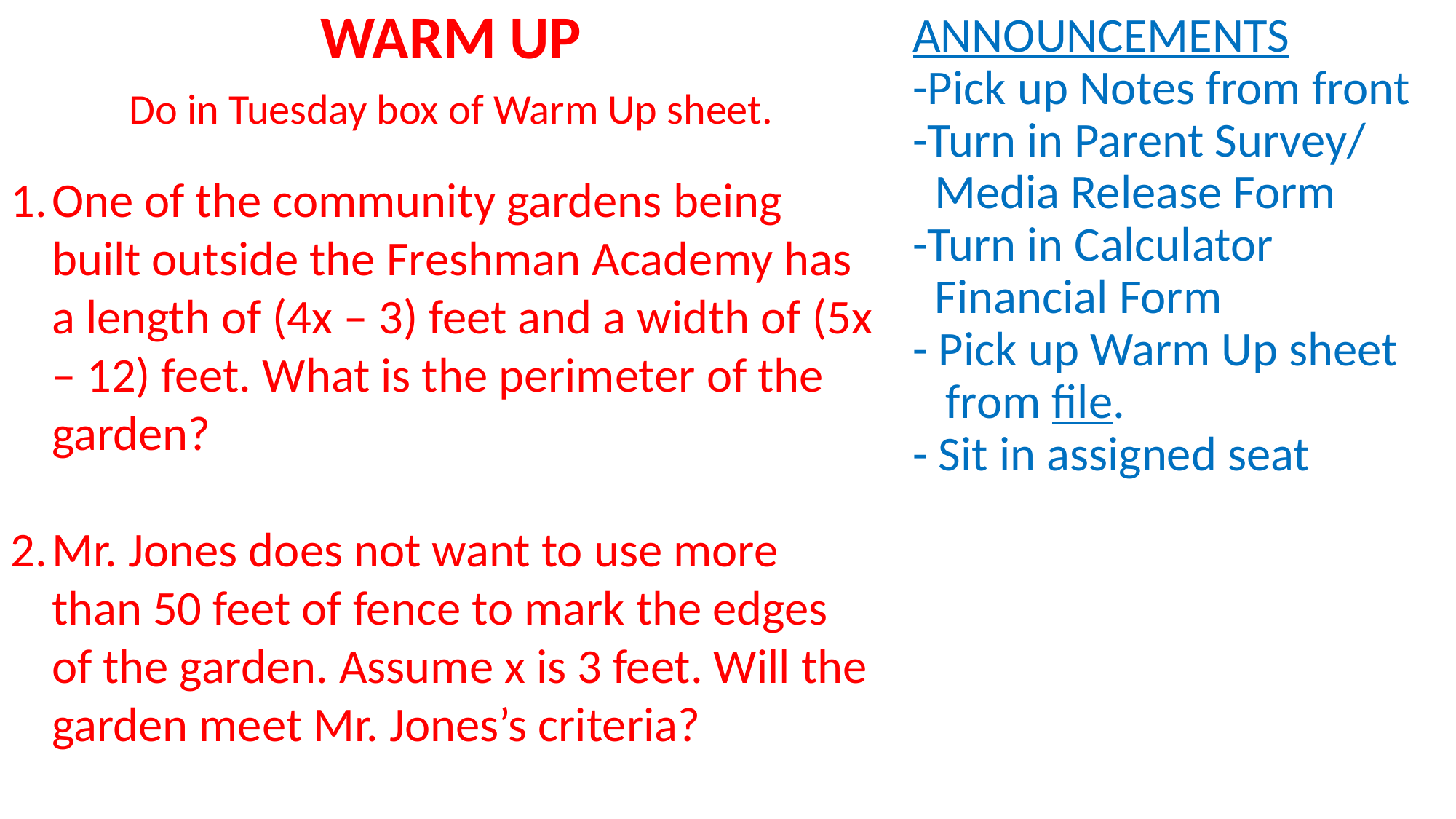

WARM UP
Do in Tuesday box of Warm Up sheet.
# ANNOUNCEMENTS -Pick up Notes from front -Turn in Parent Survey/ Media Release Form -Turn in Calculator Financial Form - Pick up Warm Up sheet from file. - Sit in assigned seat
One of the community gardens being built outside the Freshman Academy has a length of (4x – 3) feet and a width of (5x – 12) feet. What is the perimeter of the garden?

Mr. Jones does not want to use more than 50 feet of fence to mark the edges of the garden. Assume x is 3 feet. Will the garden meet Mr. Jones’s criteria?

Update TOC.